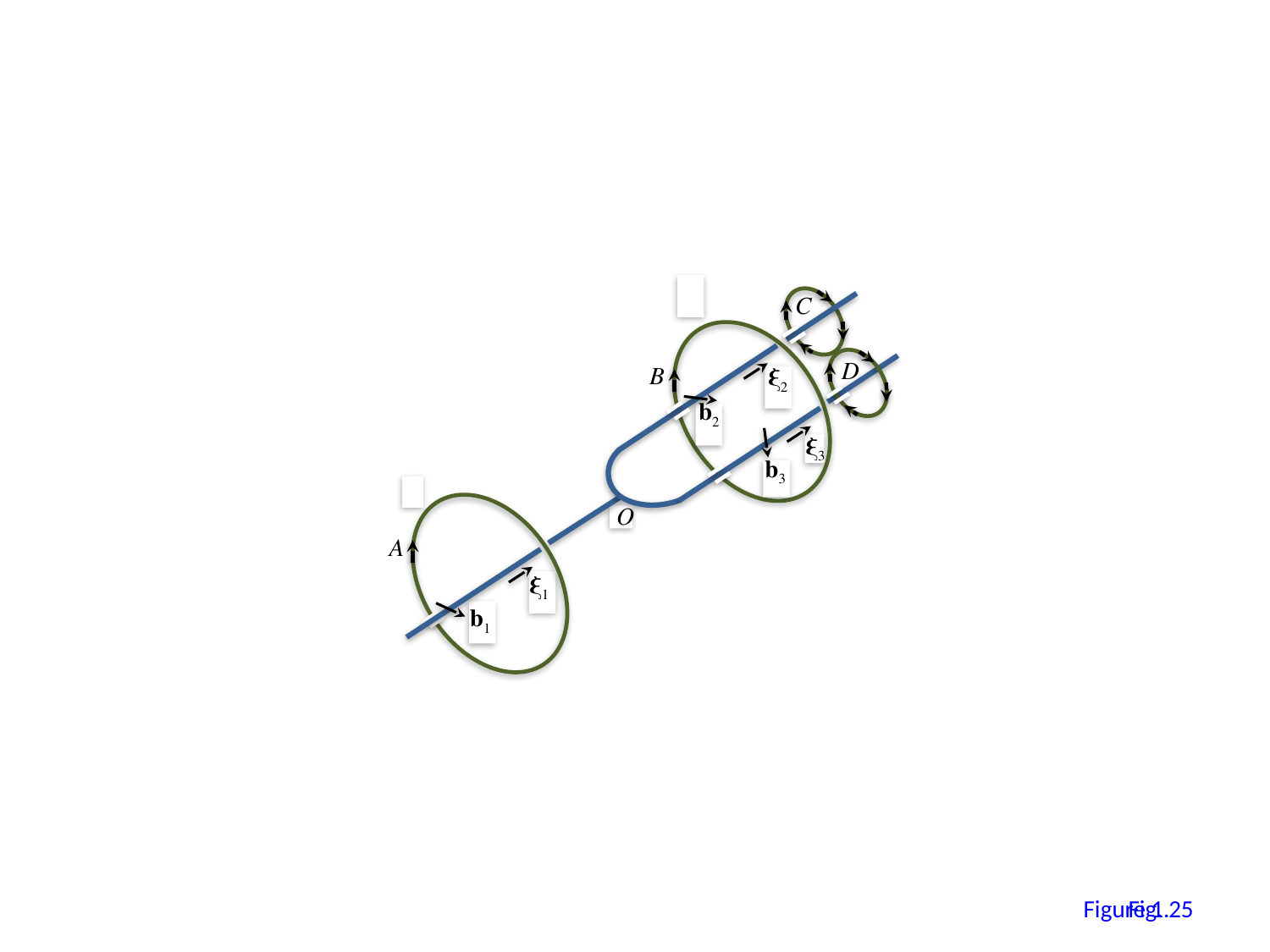

C

D
B
ξ2

b2

ξ3

b3

O

A
ξ1

b1

25